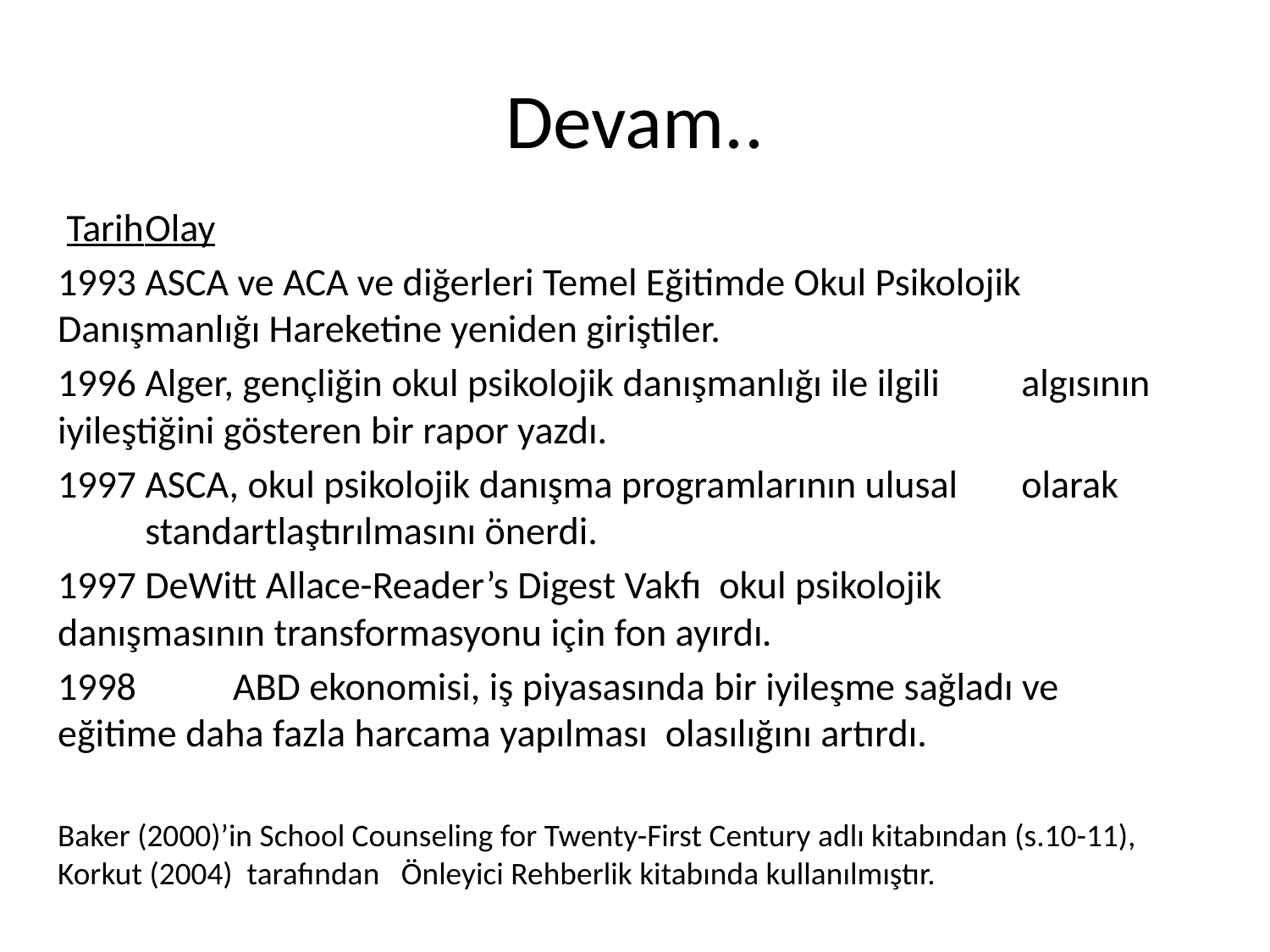

# Devam..
 Tarih		Olay
1993	ASCA ve ACA ve diğerleri Temel Eğitimde Okul Psikolojik 	Danışmanlığı Hareketine yeniden giriştiler.
1996	Alger, gençliğin okul psikolojik danışmanlığı ile ilgili 	algısının iyileştiğini gösteren bir rapor yazdı.
1997	ASCA, okul psikolojik danışma programlarının ulusal 	olarak 	standartlaştırılmasını önerdi.
1997	DeWitt Allace-Reader’s Digest Vakfı  okul psikolojik 	danışmasının transformasyonu için fon ayırdı.
1998 	ABD ekonomisi, iş piyasasında bir iyileşme sağladı ve 	eğitime daha fazla harcama yapılması  olasılığını artırdı.

Baker (2000)’in School Counseling for Twenty-First Century adlı kitabından (s.10-11),   Korkut (2004)  tarafından   Önleyici Rehberlik kitabında kullanılmıştır.